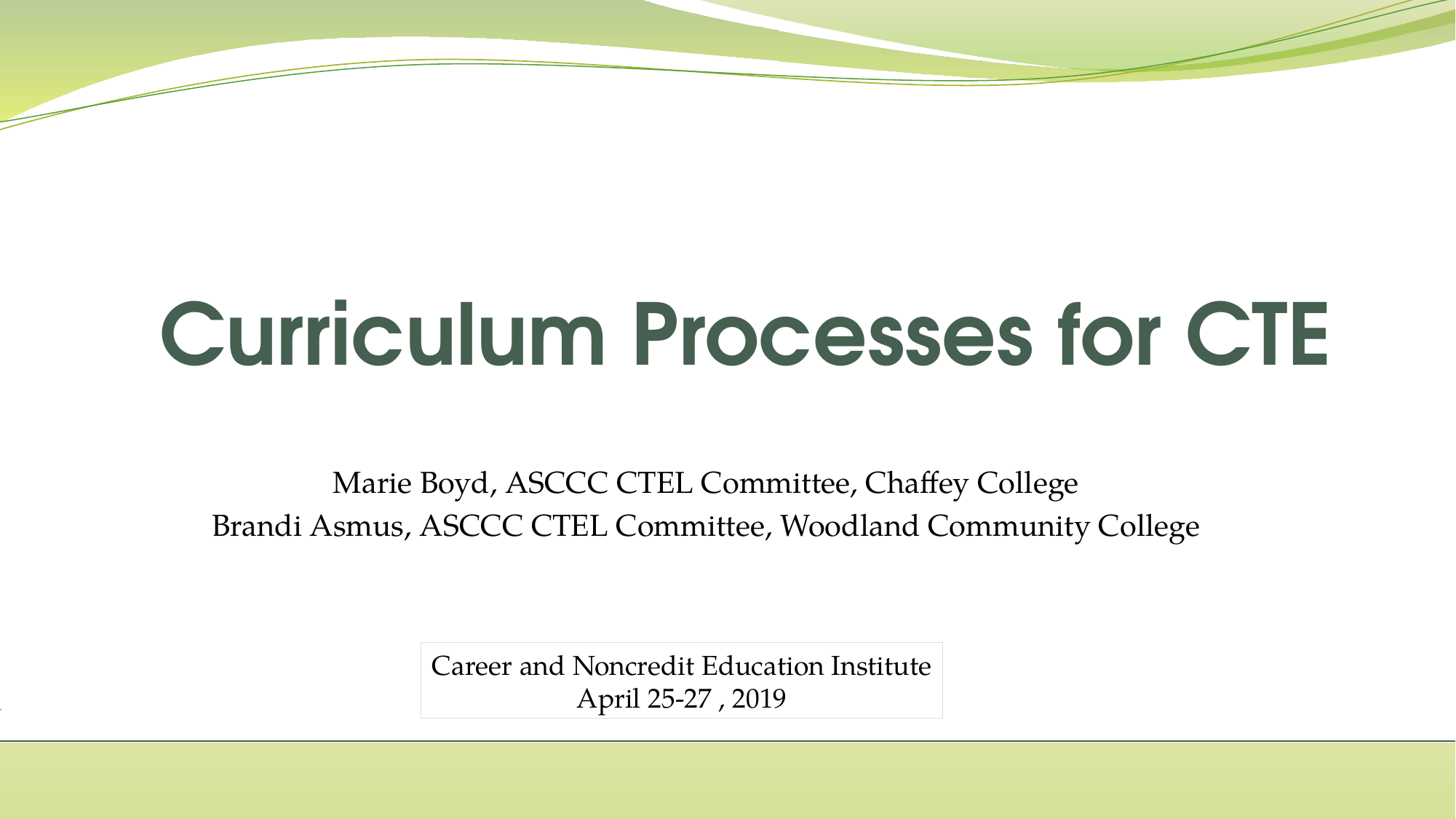

# Curriculum Processes for CTE
Marie Boyd, ASCCC CTEL Committee, Chaffey College
Brandi Asmus, ASCCC CTEL Committee, Woodland Community College
Career and Noncredit Education Institute
April 25-27 , 2019